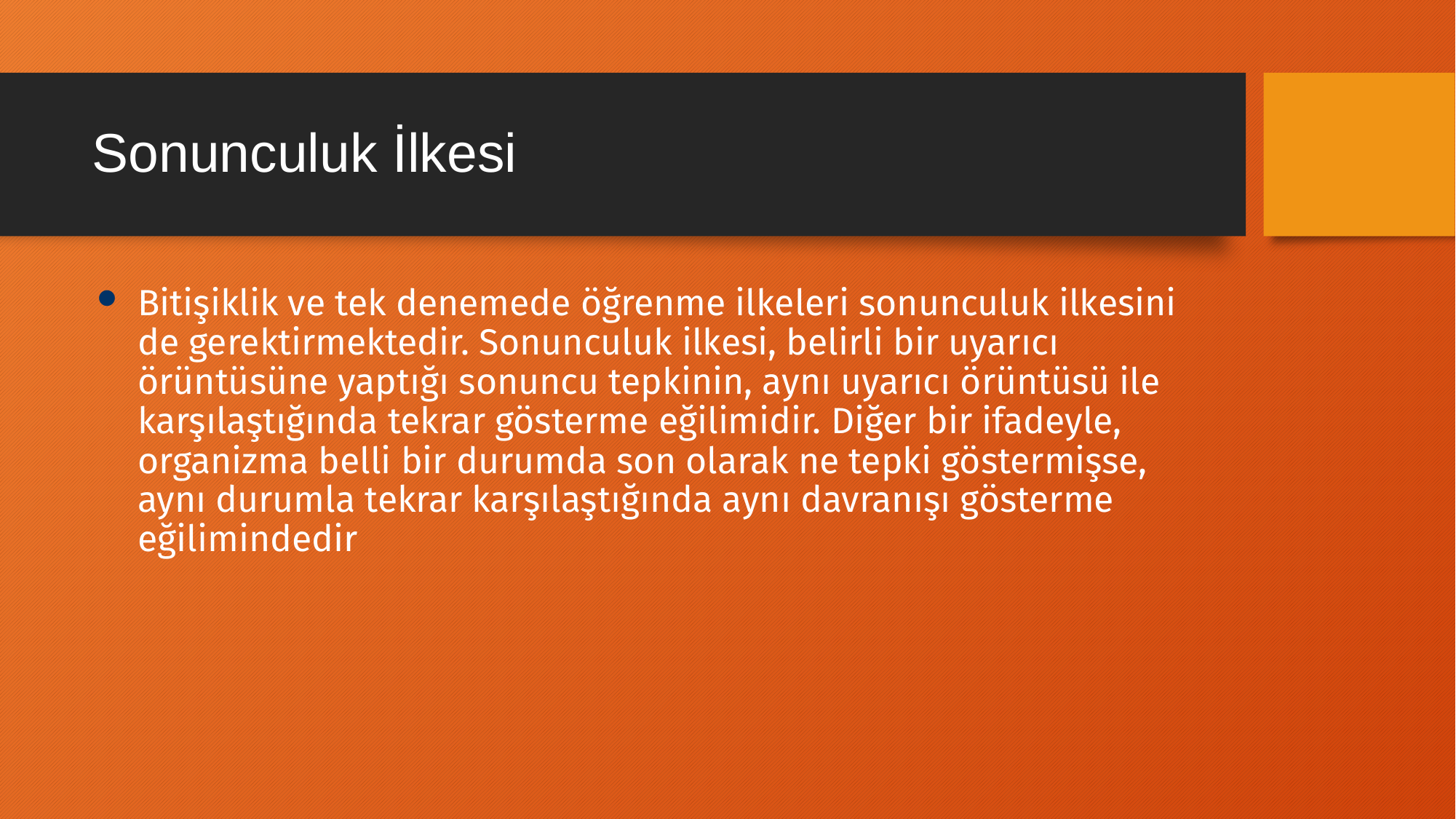

# Sonunculuk İlkesi
Bitişiklik ve tek denemede öğrenme ilkeleri sonunculuk ilkesini de gerektirmektedir. Sonunculuk ilkesi, belirli bir uyarıcı örüntüsüne yaptığı sonuncu tepkinin, aynı uyarıcı örüntüsü ile karşılaştığında tekrar gösterme eğilimidir. Diğer bir ifadeyle, organizma belli bir durumda son olarak ne tepki göstermişse, aynı durumla tekrar karşılaştığında aynı davranışı gösterme eğilimindedir